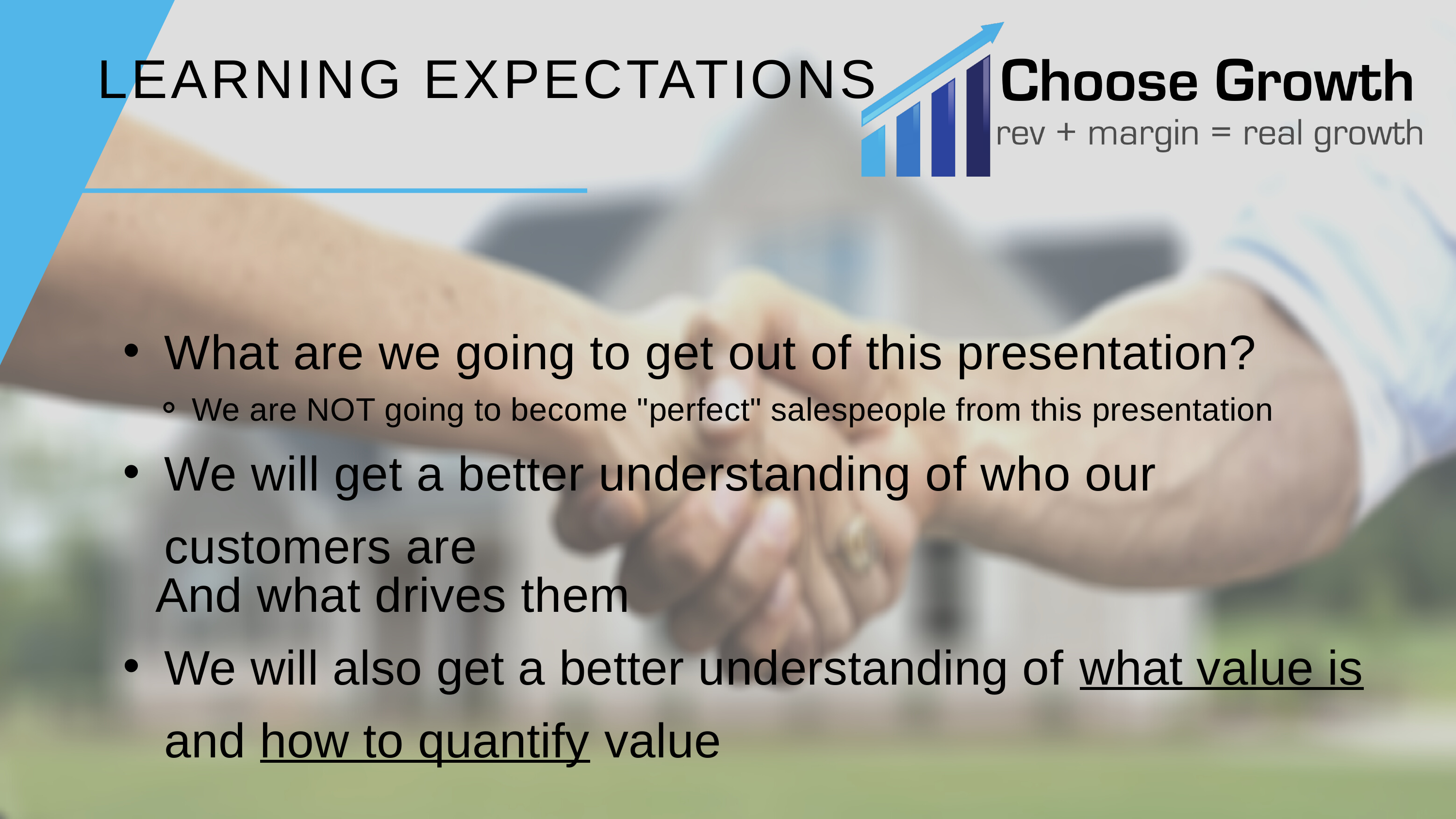

LEARNING EXPECTATIONS

What are we going to get out of this presentation?
We are NOT going to become "perfect" salespeople from this presentation
We will get a better understanding of who our customers are
And what drives them
We will also get a better understanding of what value is and how to quantify value